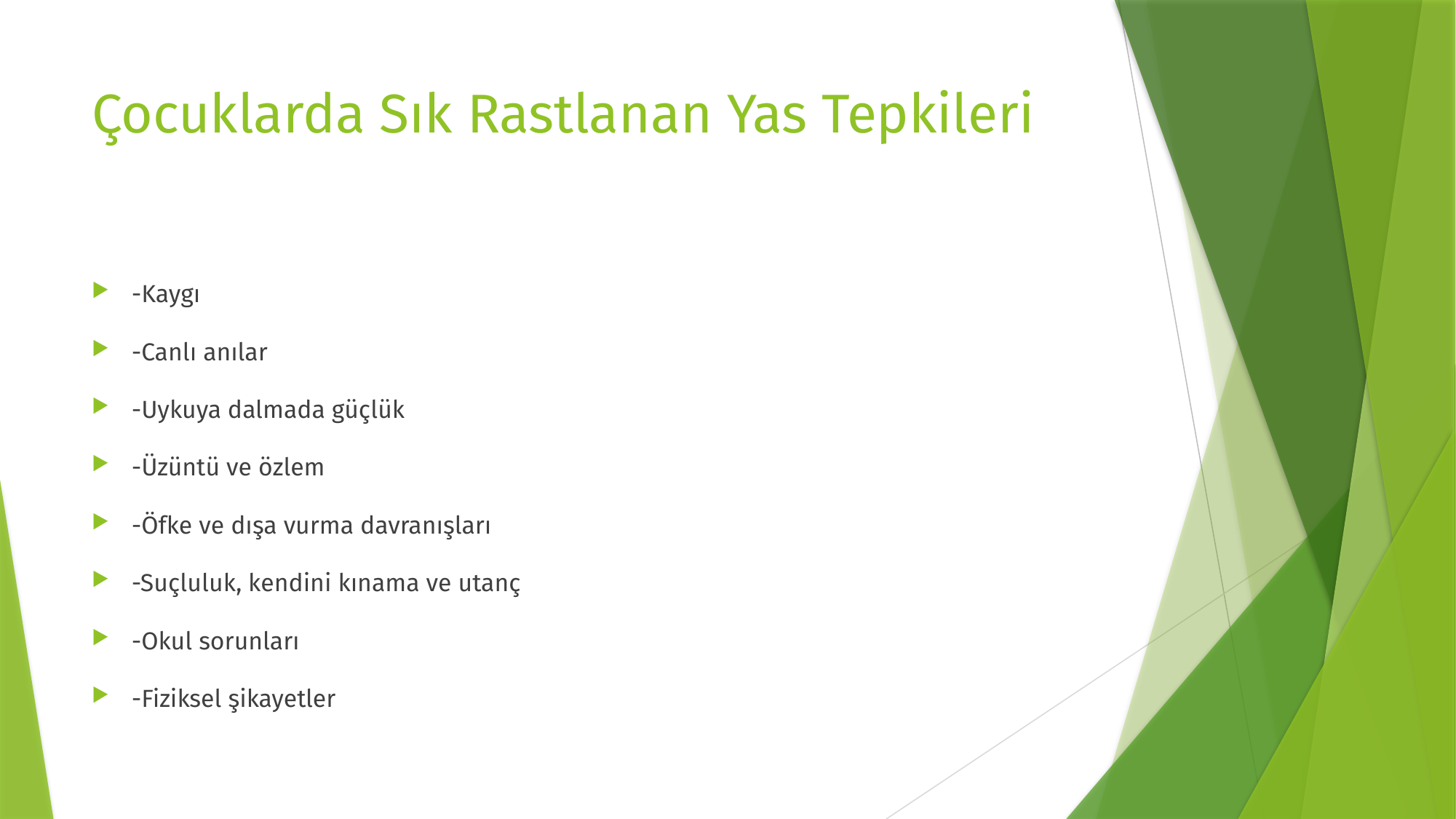

# Çocuklarda Sık Rastlanan Yas Tepkileri
-Kaygı
-Canlı anılar
-Uykuya dalmada güçlük
-Üzüntü ve özlem
-Öfke ve dışa vurma davranışları
-Suçluluk, kendini kınama ve utanç
-Okul sorunları
-Fiziksel şikayetler